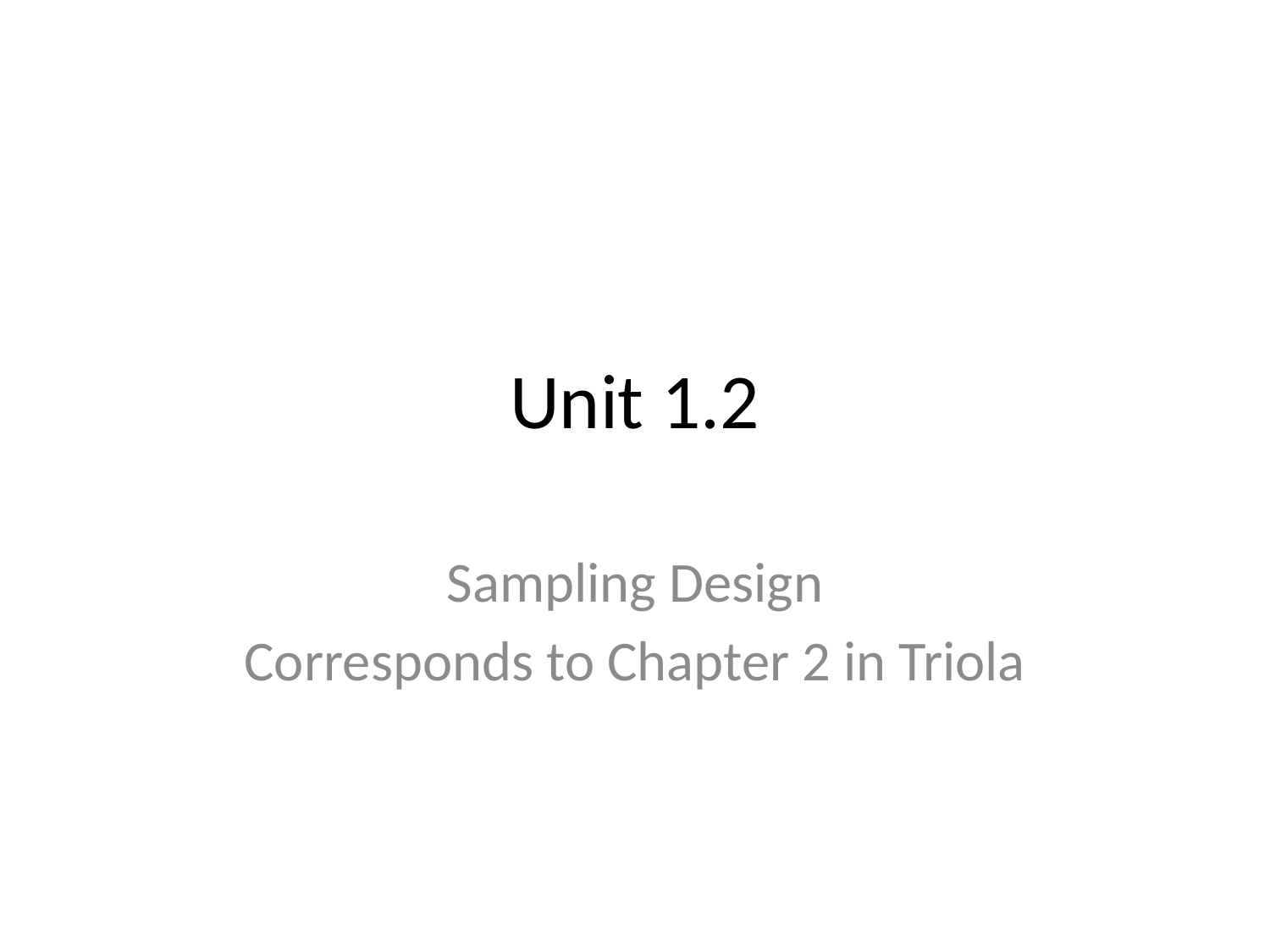

# Unit 1.2
Sampling Design
Corresponds to Chapter 2 in Triola